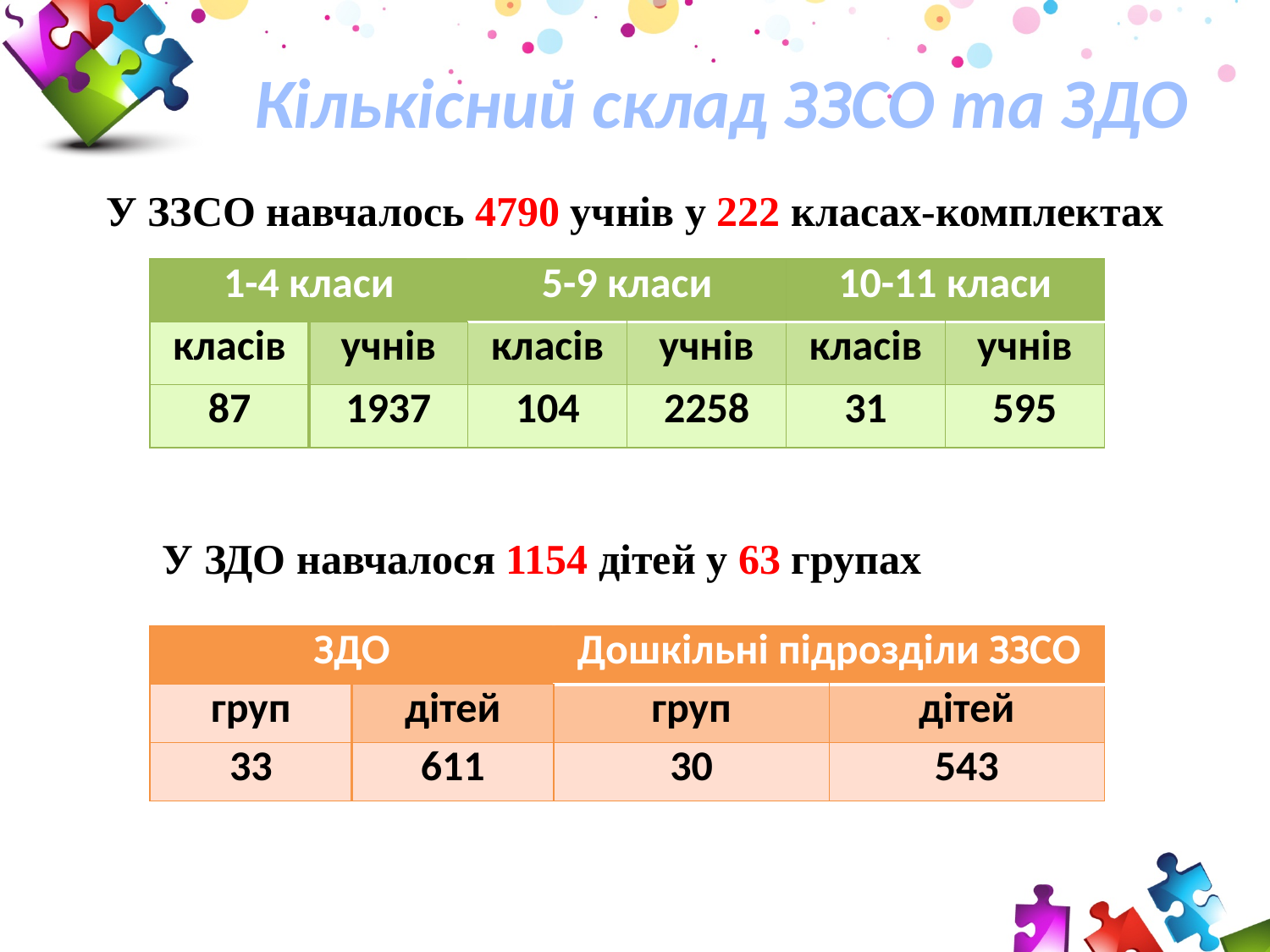

Кількісний склад ЗЗСО та ЗДО
У ЗЗСО навчалось 4790 учнів у 222 класах-комплектах
| 1-4 класи |  | 5-9 класи |  | 10-11 класи |  |
| --- | --- | --- | --- | --- | --- |
| класів | учнів | класів | учнів | класів | учнів |
| 87 | 1937 | 104 | 2258 | 31 | 595 |
У ЗДО навчалося 1154 дітей у 63 групах
| ЗДО |  | Дошкільні підрозділи ЗЗСО |  |
| --- | --- | --- | --- |
| груп | дітей | груп | дітей |
| 33 | 611 | 30 | 543 |